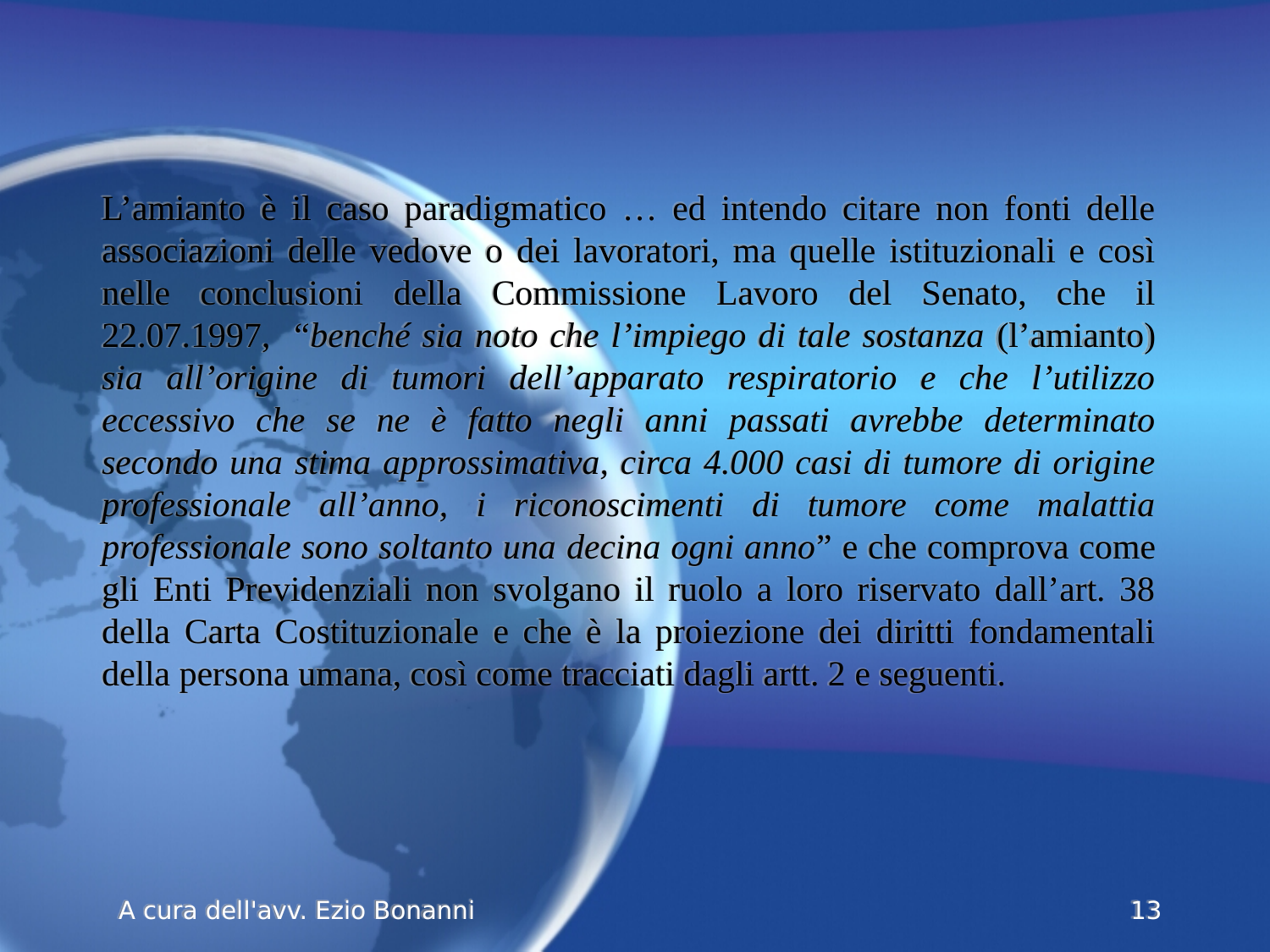

L’amianto è il caso paradigmatico … ed intendo citare non fonti delle associazioni delle vedove o dei lavoratori, ma quelle istituzionali e così nelle conclusioni della Commissione Lavoro del Senato, che il 22.07.1997,  “benché sia noto che l’impiego di tale sostanza (l’amianto) sia all’origine di tumori dell’apparato respiratorio e che l’utilizzo eccessivo che se ne è fatto negli anni passati avrebbe determinato secondo una stima approssimativa, circa 4.000 casi di tumore di origine professionale all’anno, i riconoscimenti di tumore come malattia professionale sono soltanto una decina ogni anno” e che comprova come gli Enti Previdenziali non svolgano il ruolo a loro riservato dall’art. 38 della Carta Costituzionale e che è la proiezione dei diritti fondamentali della persona umana, così come tracciati dagli artt. 2 e seguenti.
A cura dell'avv. Ezio Bonanni
13